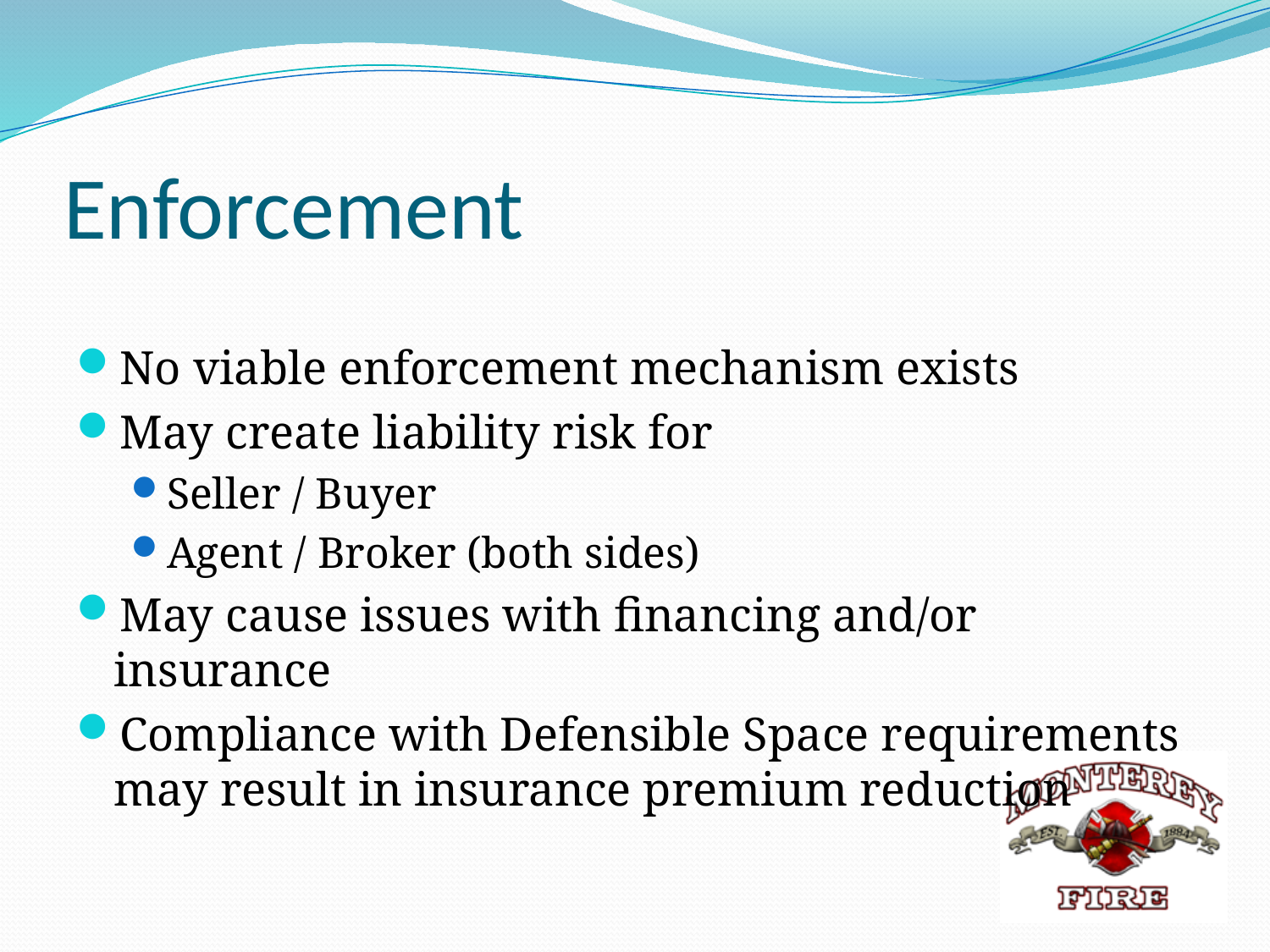

# Enforcement

No viable enforcement mechanism exists
May create liability risk for
Seller / Buyer
Agent / Broker (both sides)
May cause issues with financing and/or insurance
Compliance with Defensible Space requirements may result in insurance premium reduction